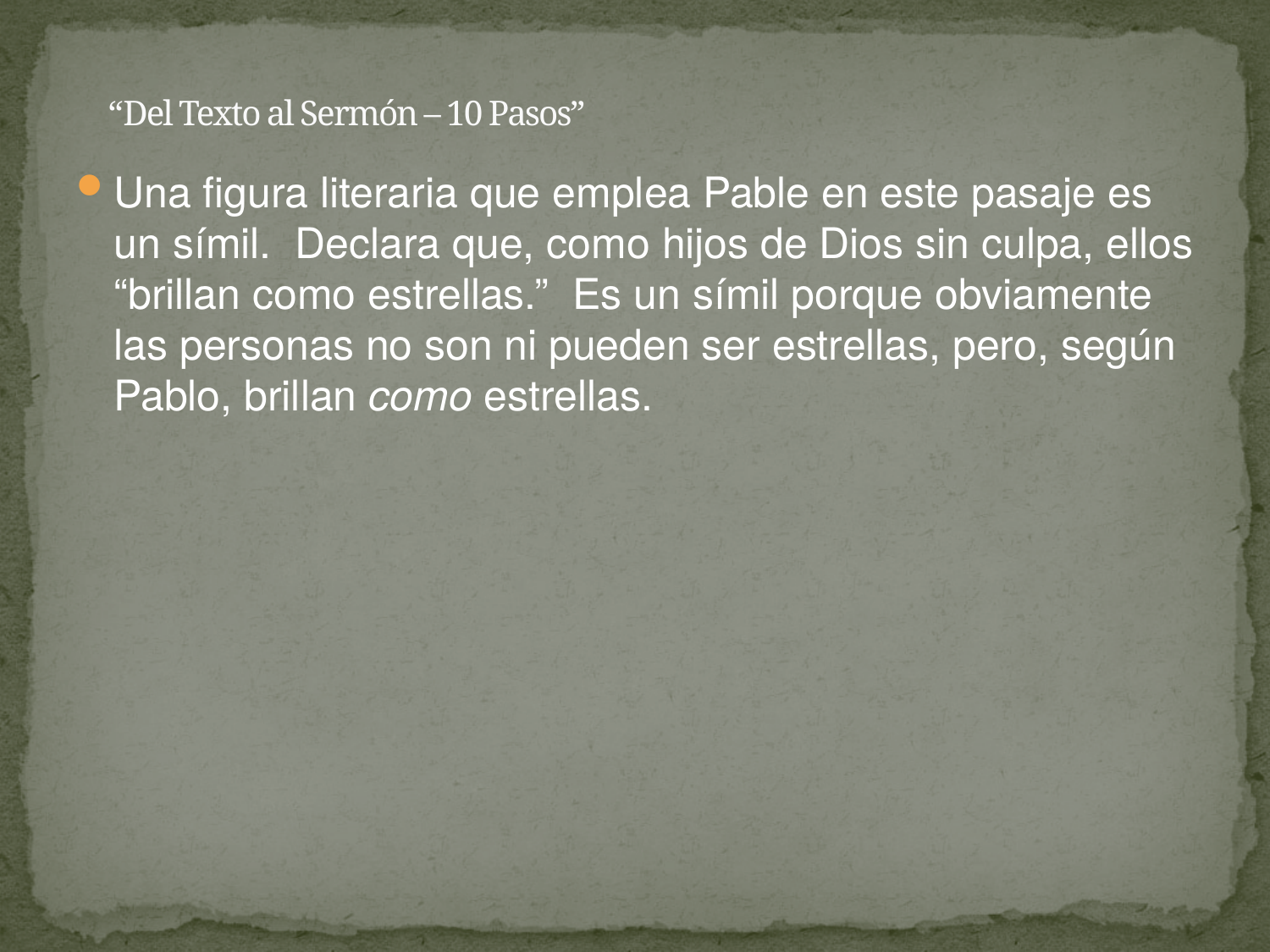

# “Del Texto al Sermón – 10 Pasos”
Una figura literaria que emplea Pable en este pasaje es un símil.  Declara que, como hijos de Dios sin culpa, ellos “brillan como estrellas.”  Es un símil porque obviamente las personas no son ni pueden ser estrellas, pero, según Pablo, brillan como estrellas.